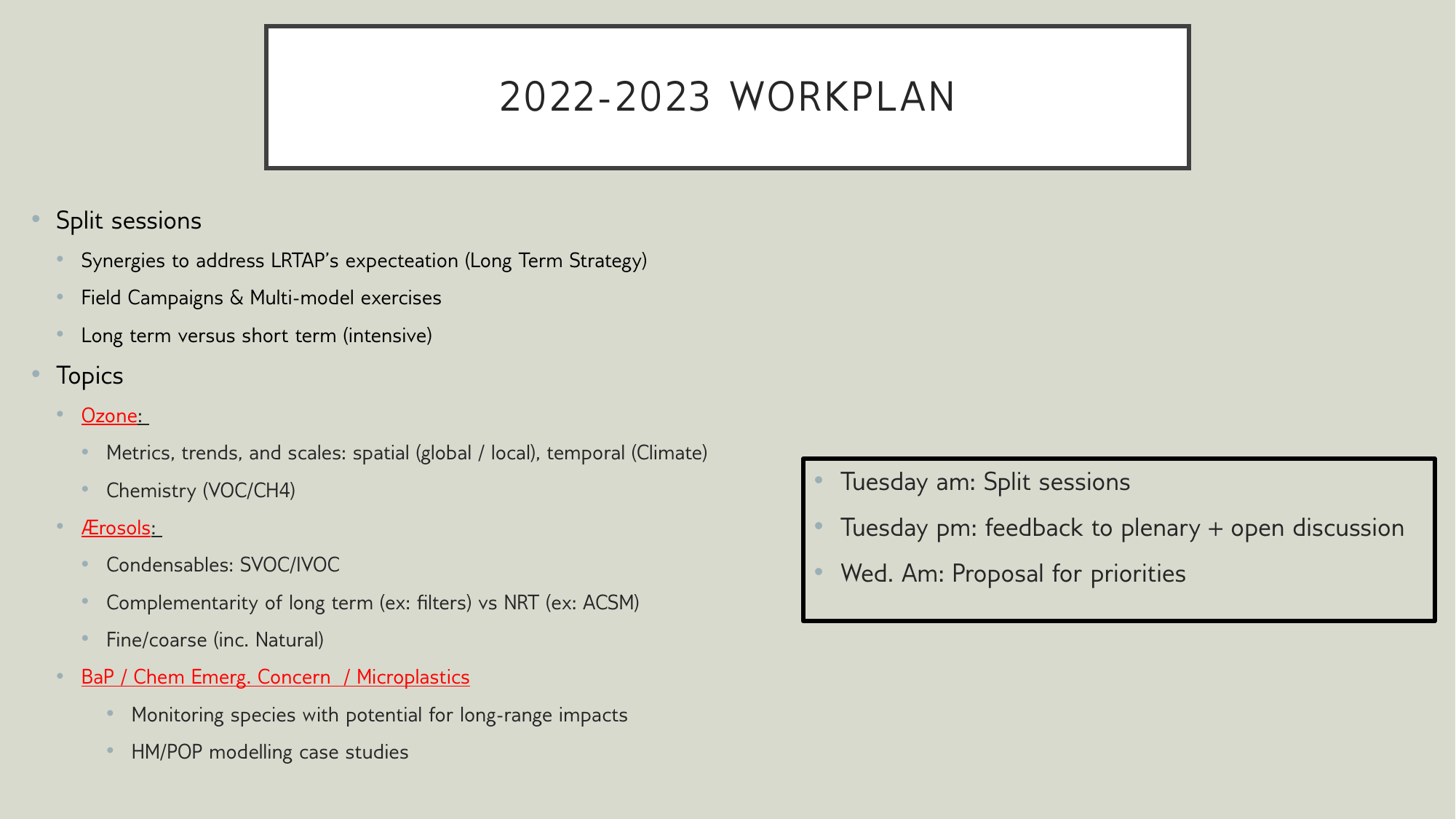

# 2022-2023 workplan
Split sessions
Synergies to address LRTAP’s expecteation (Long Term Strategy)
Field Campaigns & Multi-model exercises
Long term versus short term (intensive)
Topics
Ozone:
Metrics, trends, and scales: spatial (global / local), temporal (Climate)
Chemistry (VOC/CH4)
Aerosols:
Condensables: SVOC/IVOC
Complementarity of long term (ex: filters) vs NRT (ex: ACSM)
Fine/coarse (inc. Natural)
BaP / Chem Emerg. Concern  / Microplastics
Monitoring species with potential for long-range impacts
HM/POP modelling case studies
Tuesday am: Split sessions
Tuesday pm: feedback to plenary + open discussion
Wed. Am: Proposal for priorities